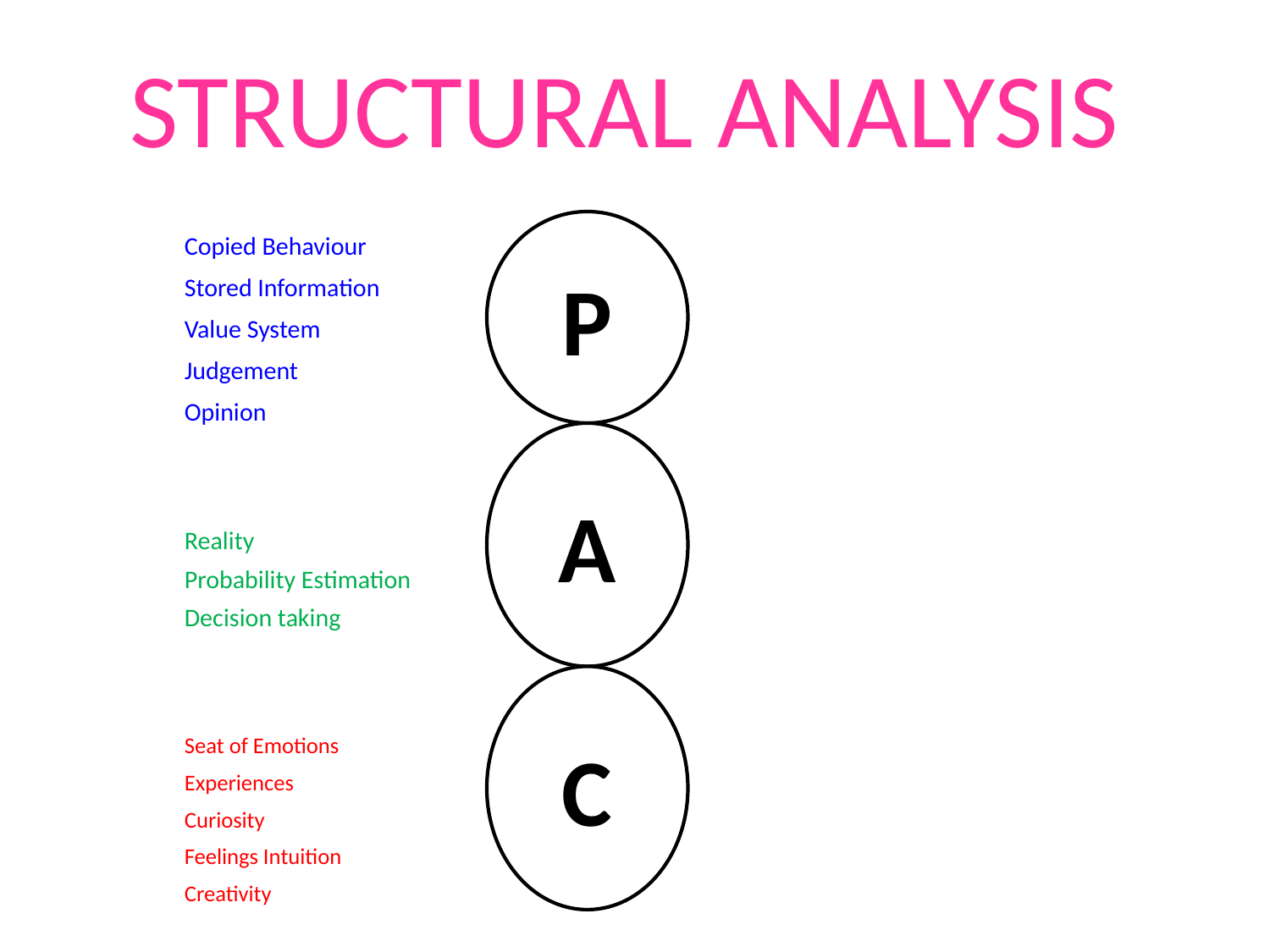

# STRUCTURAL ANALYSIS

						Copied Behaviour
						Stored Information
						Value System
						Judgement
						Opinion

						Reality
						Probability Estimation
						Decision taking

						Seat of Emotions
						Experiences
						Curiosity
						Feelings Intuition
						Creativity

P
A
C